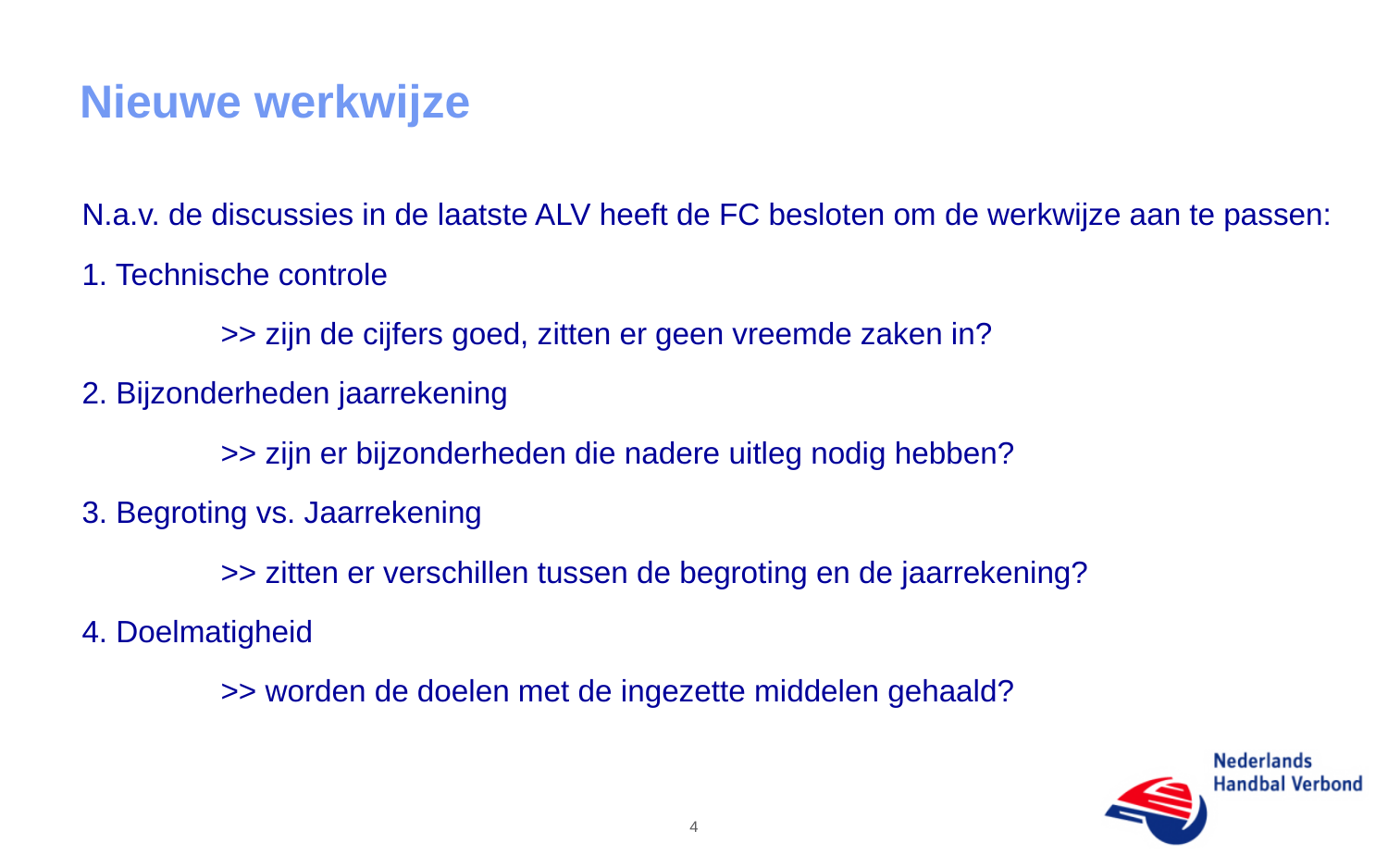

# Nieuwe werkwijze
N.a.v. de discussies in de laatste ALV heeft de FC besloten om de werkwijze aan te passen:
1. Technische controle
 	>> zijn de cijfers goed, zitten er geen vreemde zaken in?
2. Bijzonderheden jaarrekening
   	>> zijn er bijzonderheden die nadere uitleg nodig hebben?
3. Begroting vs. Jaarrekening
	>> zitten er verschillen tussen de begroting en de jaarrekening?
4. Doelmatigheid
	>> worden de doelen met de ingezette middelen gehaald?
4